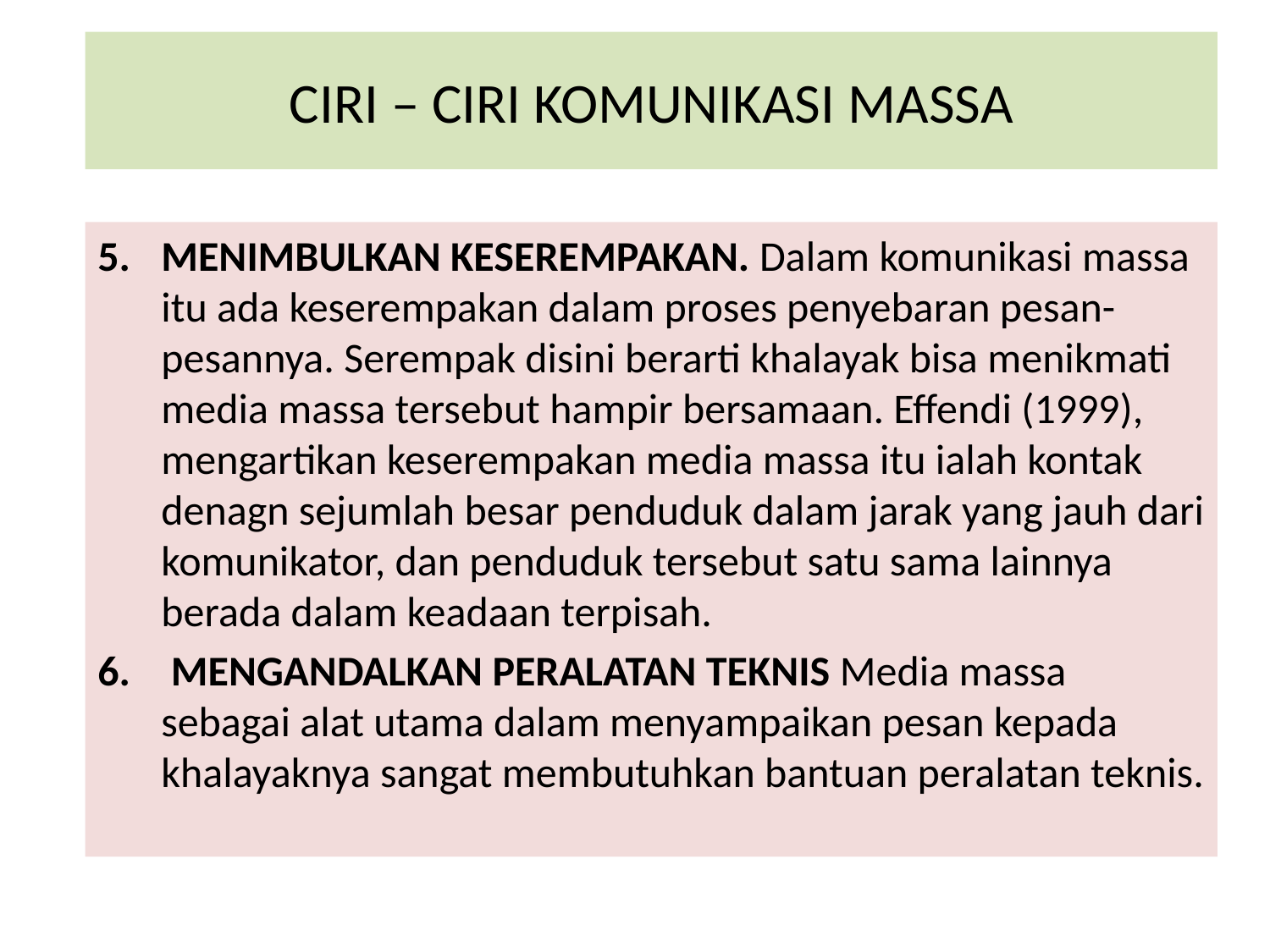

# CIRI – CIRI KOMUNIKASI MASSA
MENIMBULKAN KESEREMPAKAN. Dalam komunikasi massa itu ada keserempakan dalam proses penyebaran pesan-pesannya. Serempak disini berarti khalayak bisa menikmati media massa tersebut hampir bersamaan. Effendi (1999), mengartikan keserempakan media massa itu ialah kontak denagn sejumlah besar penduduk dalam jarak yang jauh dari komunikator, dan penduduk tersebut satu sama lainnya berada dalam keadaan terpisah.
 MENGANDALKAN PERALATAN TEKNIS Media massa sebagai alat utama dalam menyampaikan pesan kepada khalayaknya sangat membutuhkan bantuan peralatan teknis.